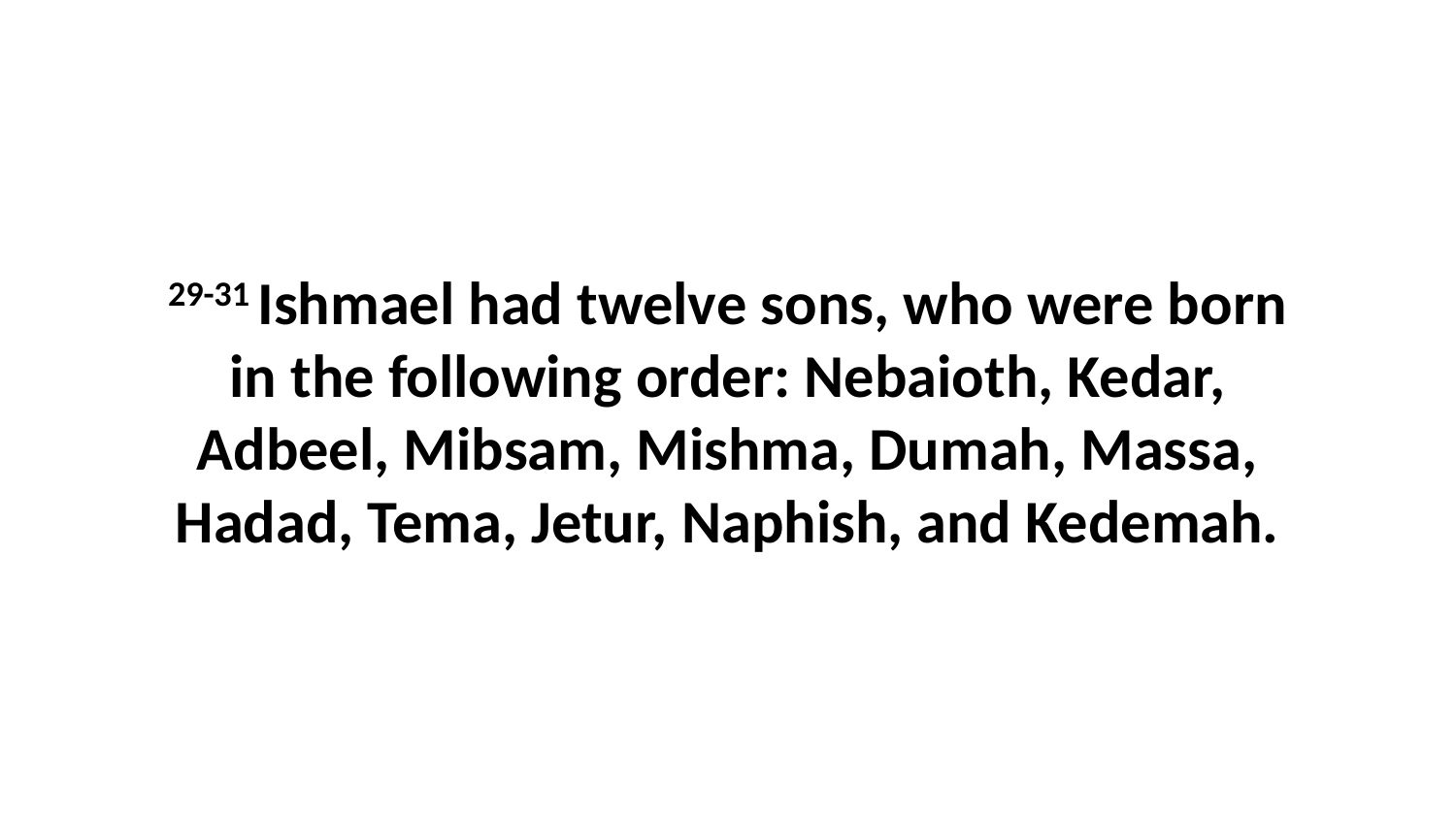

29-31 Ishmael had twelve sons, who were born in the following order: Nebaioth, Kedar, Adbeel, Mibsam, Mishma, Dumah, Massa, Hadad, Tema, Jetur, Naphish, and Kedemah.